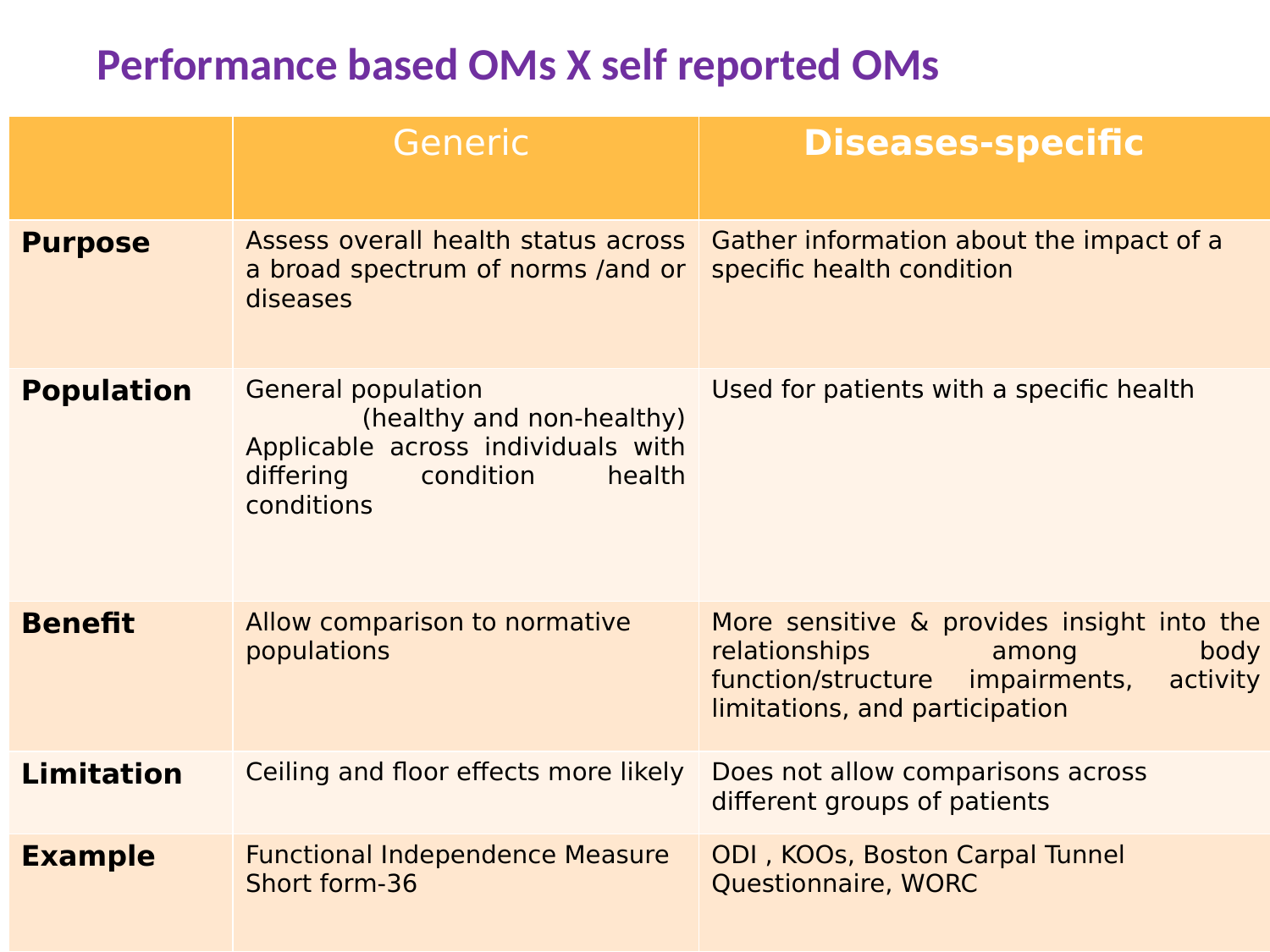

# Performance based OMs X self reported OMs
|  | Generic | Diseases-specific |
| --- | --- | --- |
| Purpose | Assess overall health status across a broad spectrum of norms /and or diseases | Gather information about the impact of a specific health condition |
| Population | General population (healthy and non-healthy) Applicable across individuals with differing condition health conditions | Used for patients with a specific health |
| Benefit | Allow comparison to normative populations | More sensitive & provides insight into the relationships among body function/structure impairments, activity limitations, and participation |
| Limitation | Ceiling and floor effects more likely | Does not allow comparisons across different groups of patients |
| Example | Functional Independence Measure Short form-36 | ODI , KOOs, Boston Carpal Tunnel Questionnaire, WORC |